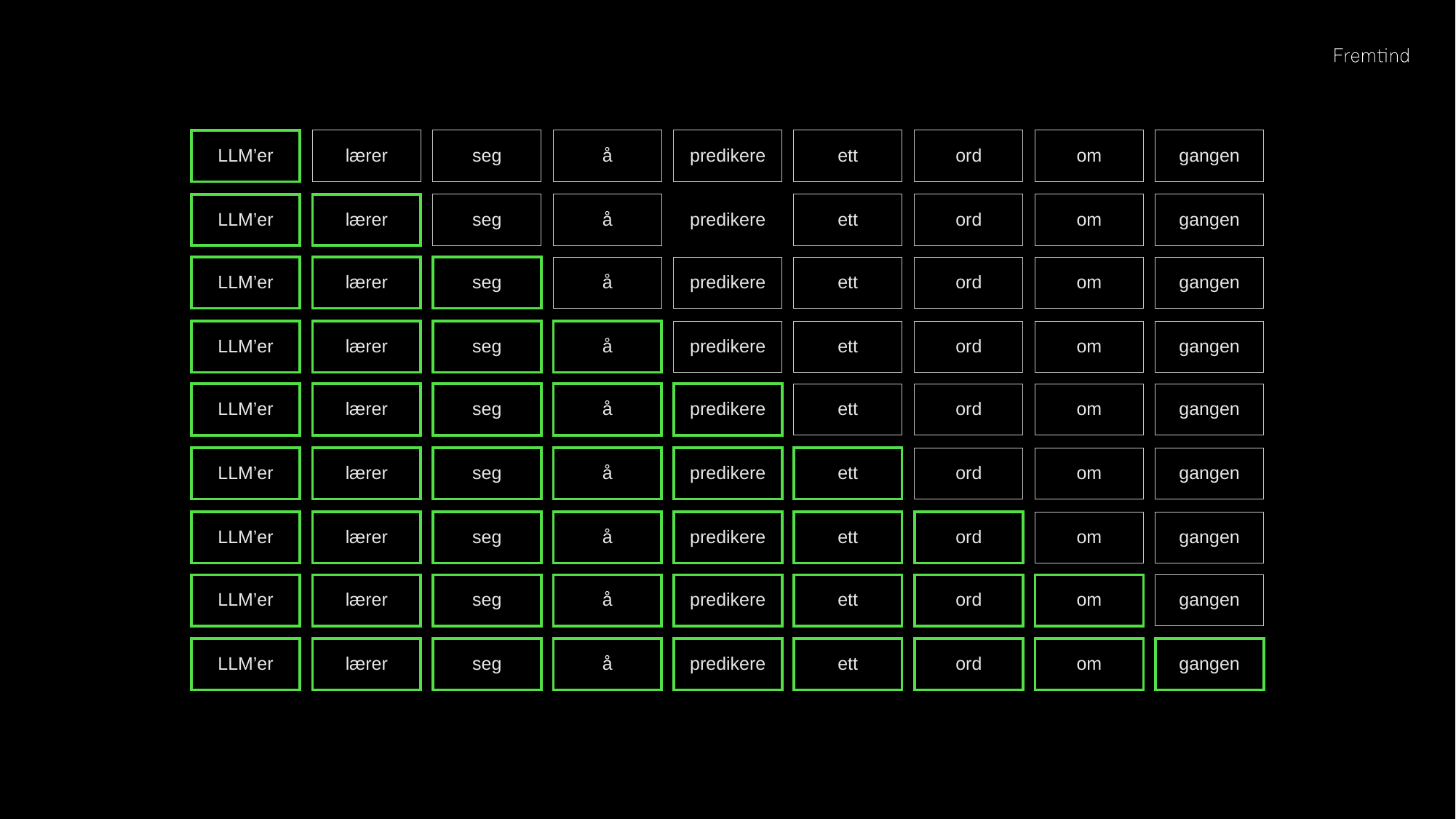

LLM’er
lærer
seg
å
predikere
ett
ord
om
gangen
LLM’er
lærer
seg
å
predikere
ett
ord
om
gangen
LLM’er
lærer
seg
å
predikere
ett
ord
om
gangen
LLM’er
lærer
seg
å
predikere
ett
ord
om
gangen
LLM’er
lærer
seg
å
predikere
ett
ord
om
gangen
LLM’er
lærer
seg
å
predikere
ett
ord
om
gangen
LLM’er
lærer
seg
å
predikere
ett
ord
om
gangen
LLM’er
lærer
seg
å
predikere
ett
ord
om
gangen
LLM’er
lærer
seg
å
predikere
ett
ord
om
gangen